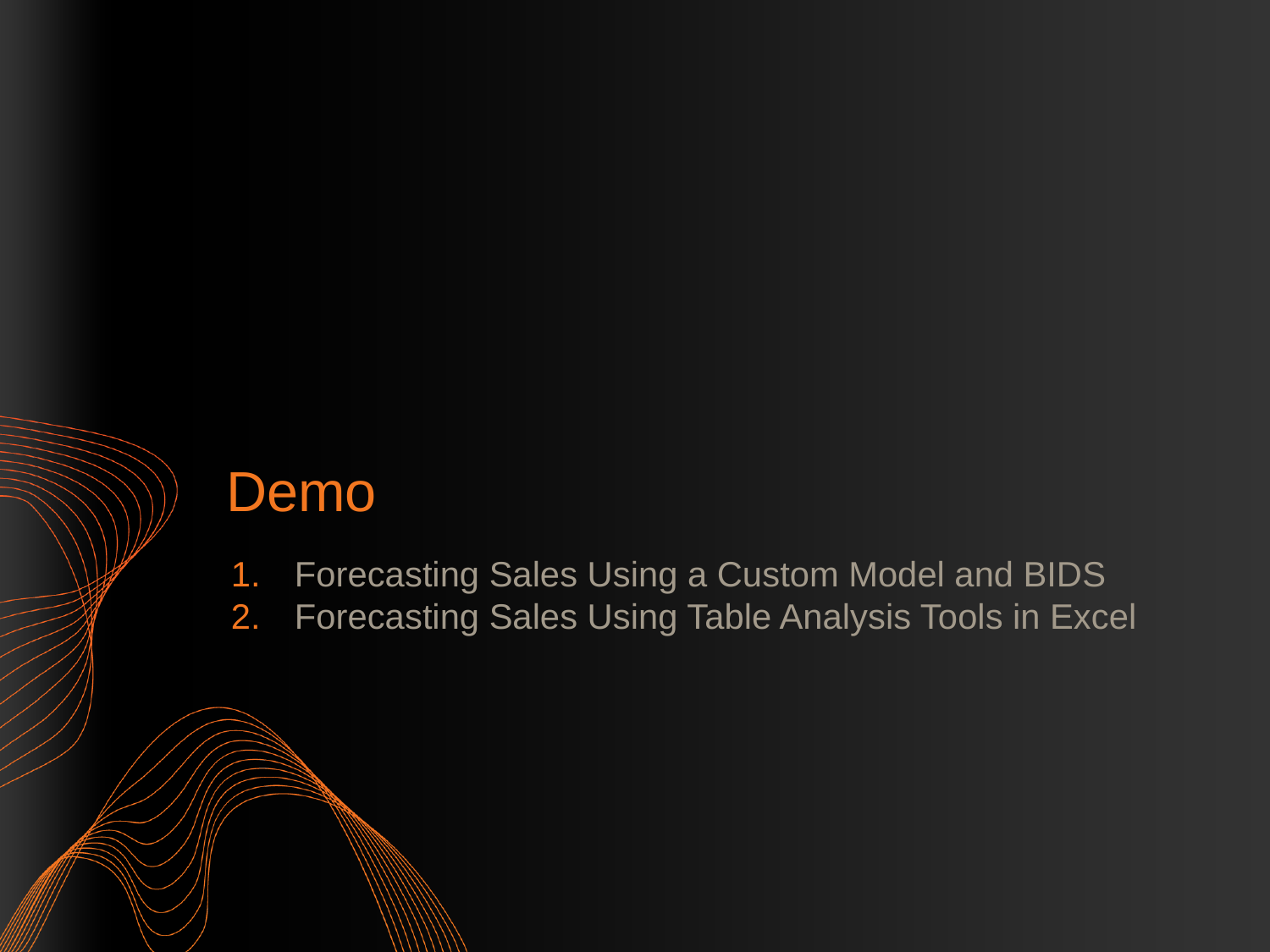

# Demo
Forecasting Sales Using a Custom Model and BIDS
Forecasting Sales Using Table Analysis Tools in Excel